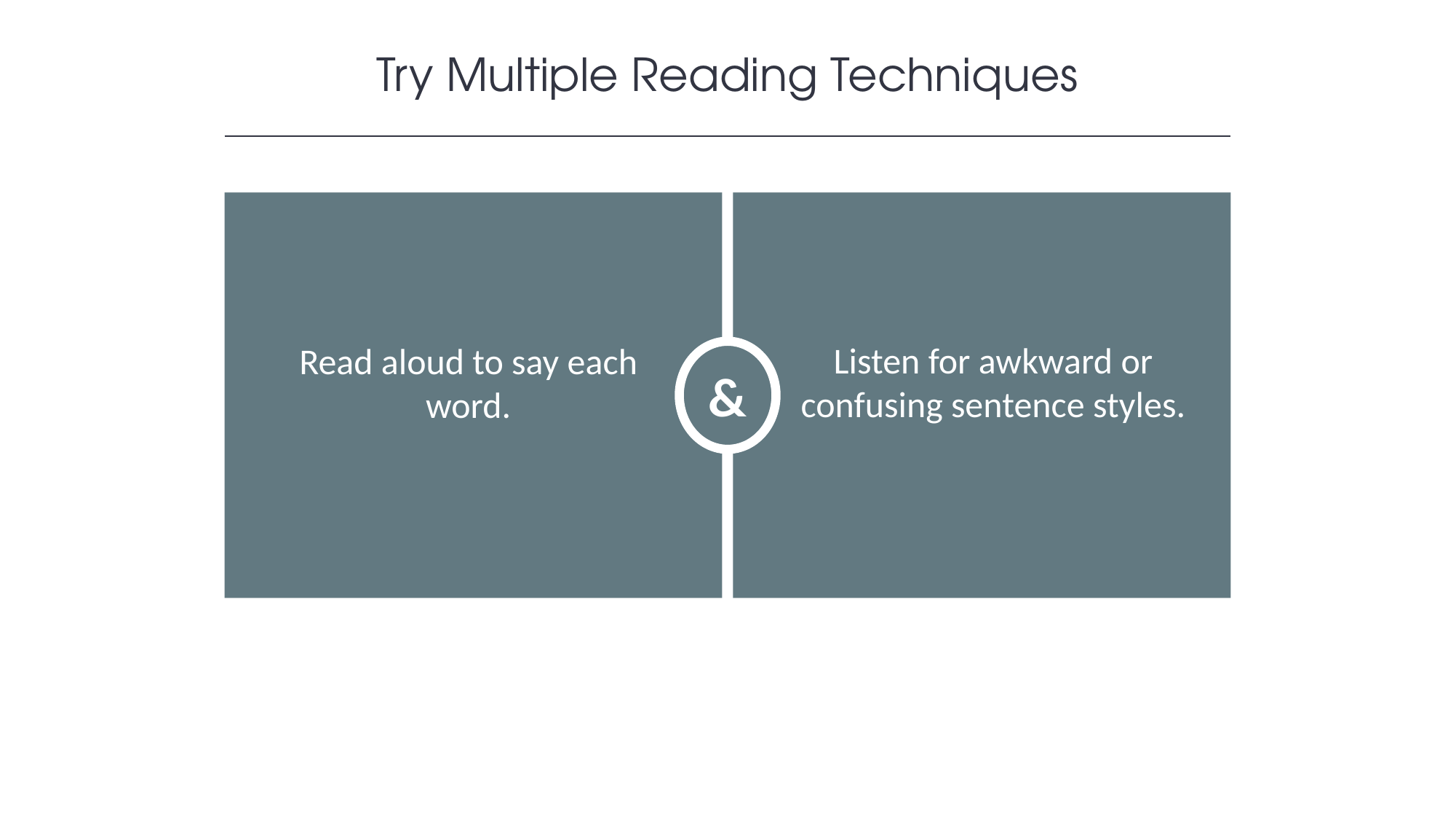

Try Multiple Reading Techniques
HAWKES LEARNING

&
Listen for awkward or confusing sentence styles.
Read aloud to say each word.